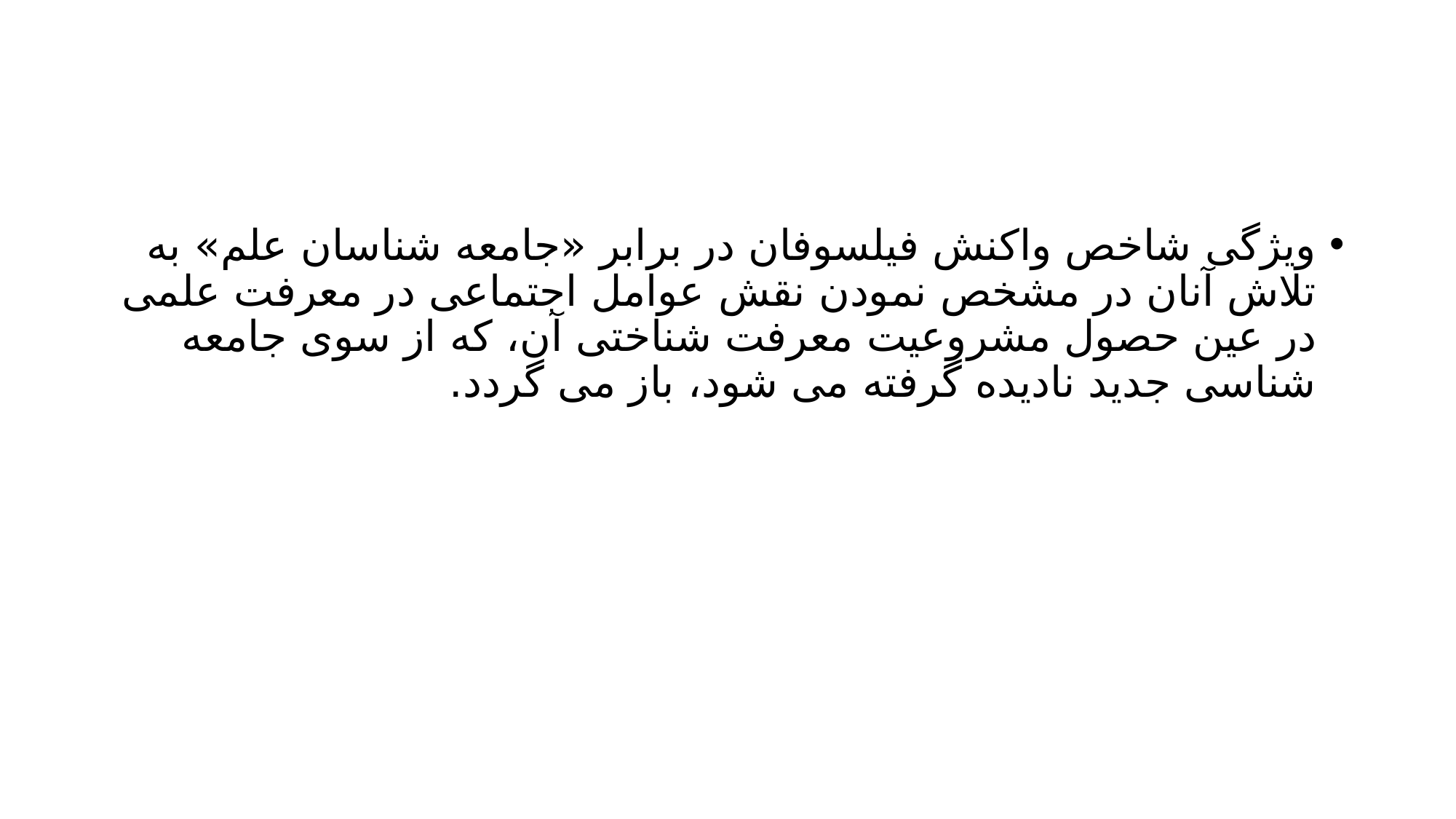

#
ویژگی شاخص واکنش فیلسوفان در برابر «جامعه شناسان علم» به تلاش آنان در مشخص نمودن نقش عوامل اجتماعی در معرفت علمی در عین حصول مشروعیت معرفت شناختی آن، که از سوی جامعه شناسی جدید نادیده گرفته می شود، باز می گردد.